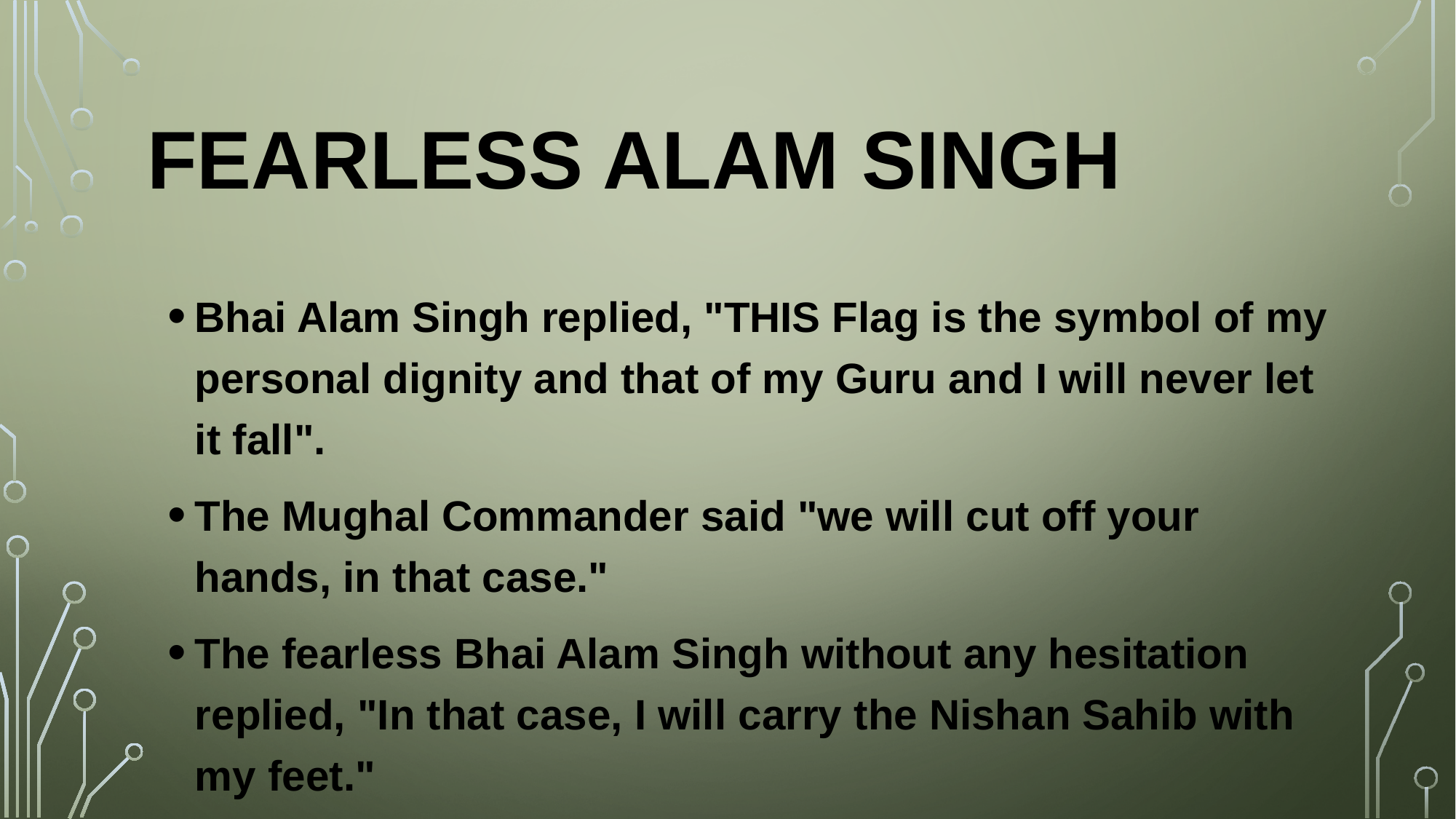

# Fearless alam singh
Bhai Alam Singh replied, "THIS Flag is the symbol of my personal dignity and that of my Guru and I will never let it fall".
The Mughal Commander said "we will cut off your hands, in that case."
The fearless Bhai Alam Singh without any hesitation replied, "In that case, I will carry the Nishan Sahib with my feet."